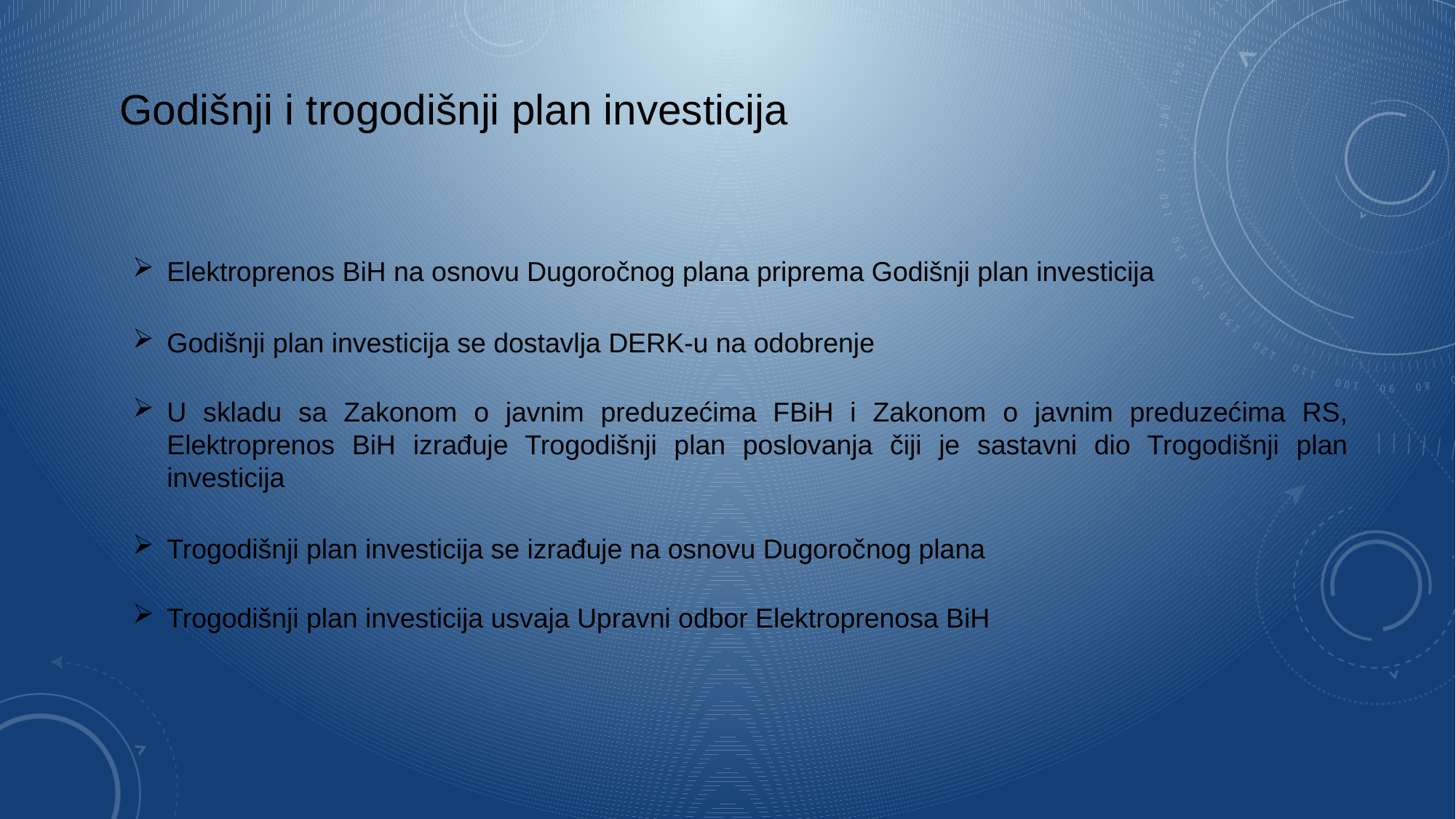

Godišnji i trogodišnji plan investicija
Elektroprenos BiH na osnovu Dugoročnog plana priprema Godišnji plan investicija
Godišnji plan investicija se dostavlja DERK-u na odobrenje
U skladu sa Zakonom o javnim preduzećima FBiH i Zakonom o javnim preduzećima RS, Elektroprenos BiH izrađuje Trogodišnji plan poslovanja čiji je sastavni dio Trogodišnji plan investicija
Trogodišnji plan investicija se izrađuje na osnovu Dugoročnog plana
Trogodišnji plan investicija usvaja Upravni odbor Elektroprenosa BiH